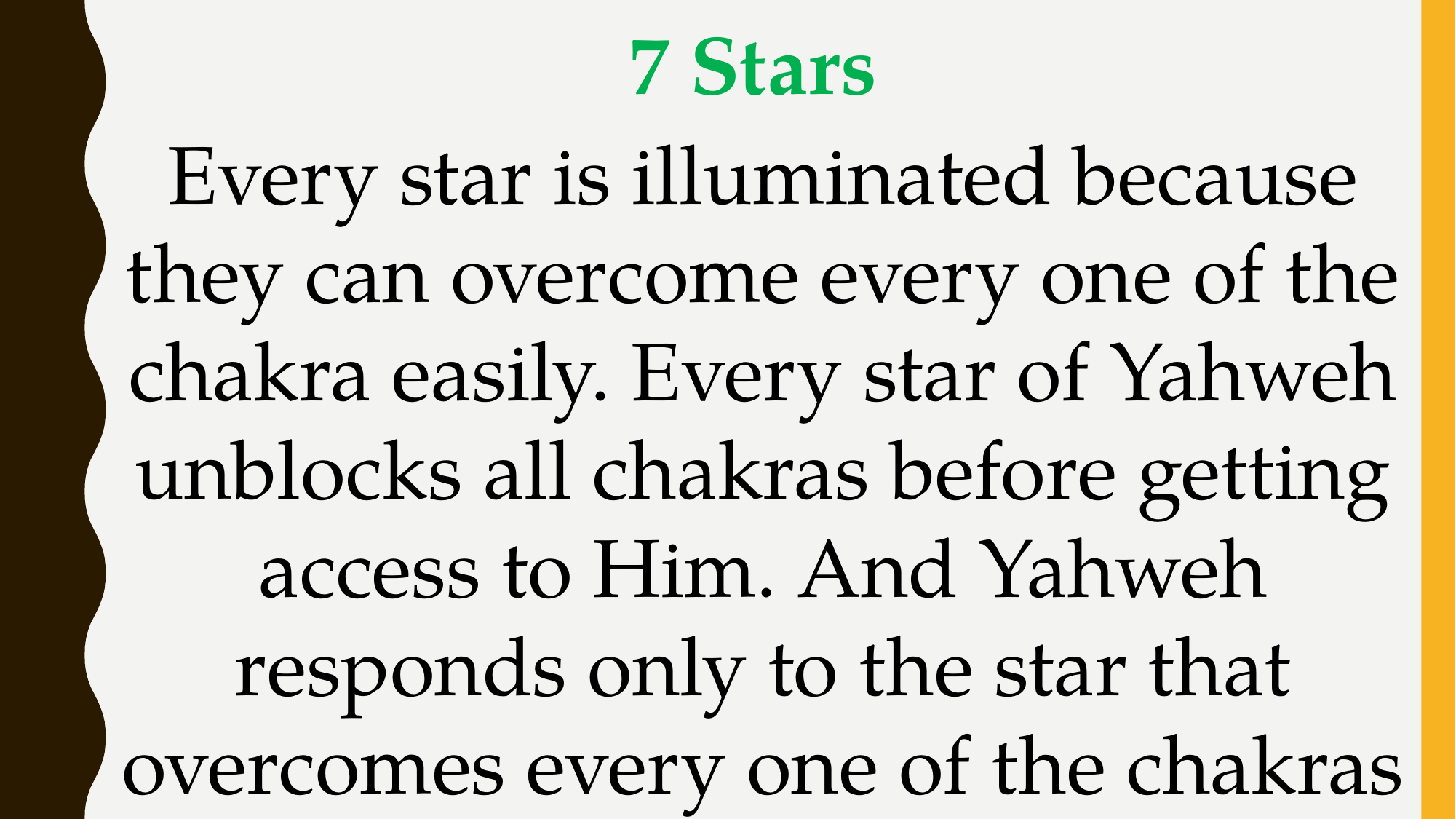

7 Stars
Every star is illuminated because they can overcome every one of the chakra easily. Every star of Yahweh unblocks all chakras before getting access to Him. And Yahweh responds only to the star that overcomes every one of the chakras